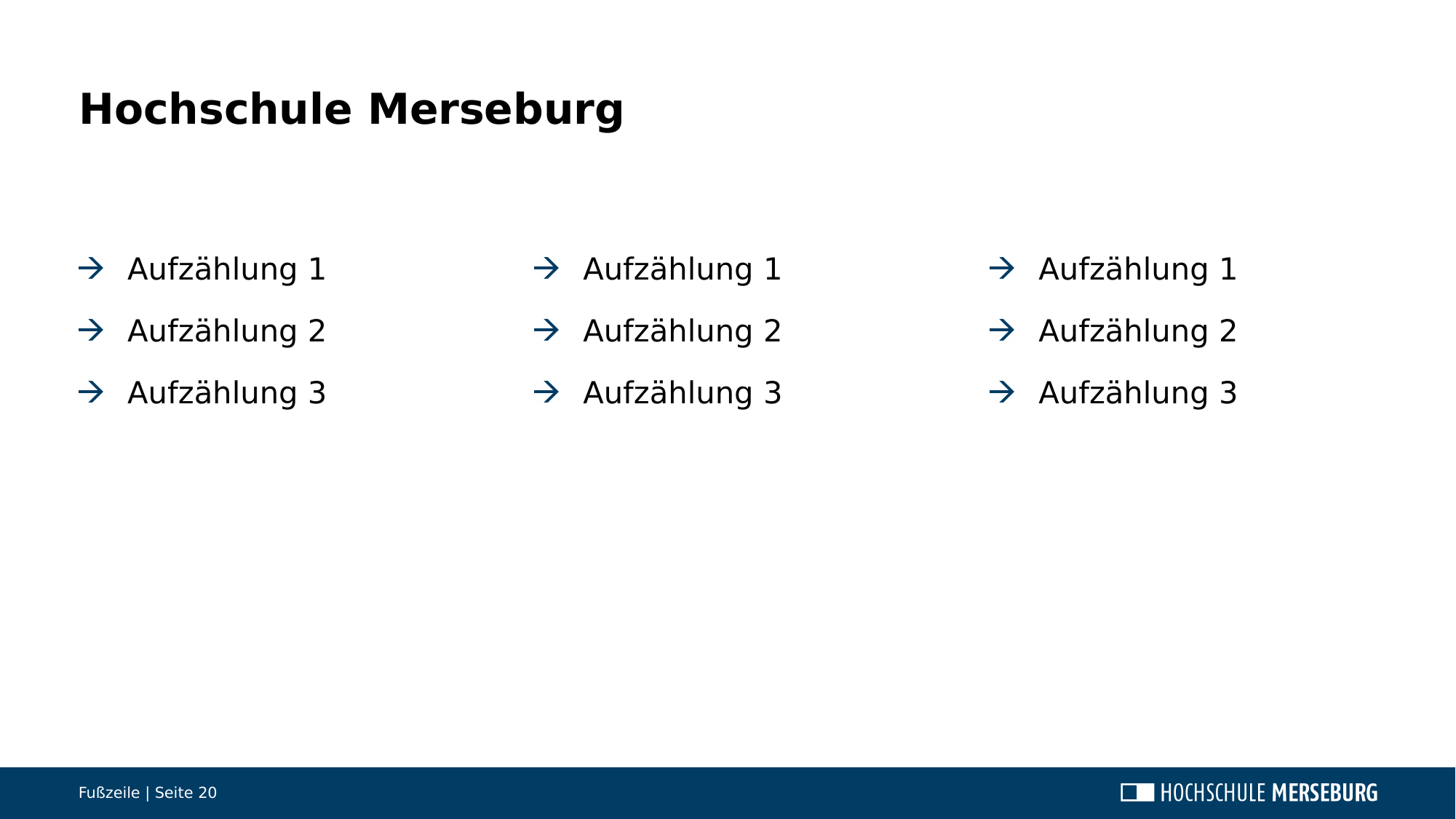

Hochschule Merseburg
Aufzählung 1
Aufzählung 2
Aufzählung 3

Aufzählung 1
Aufzählung 2
Aufzählung 3

Aufzählung 1
Aufzählung 2
Aufzählung 3